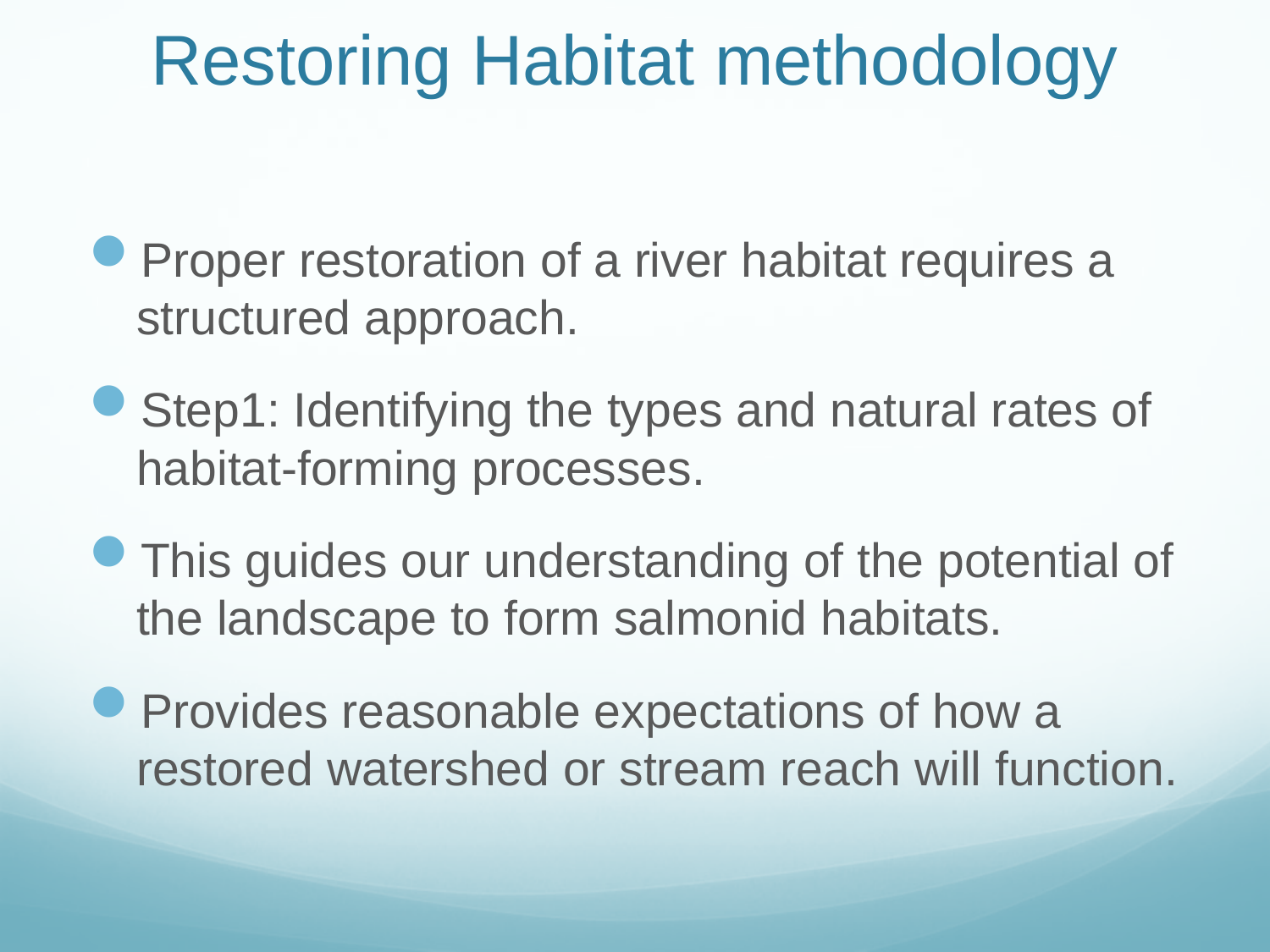

# Restoring Habitat methodology
Proper restoration of a river habitat requires a structured approach.
Step1: Identifying the types and natural rates of habitat-forming processes.
This guides our understanding of the potential of the landscape to form salmonid habitats.
Provides reasonable expectations of how a restored watershed or stream reach will function.